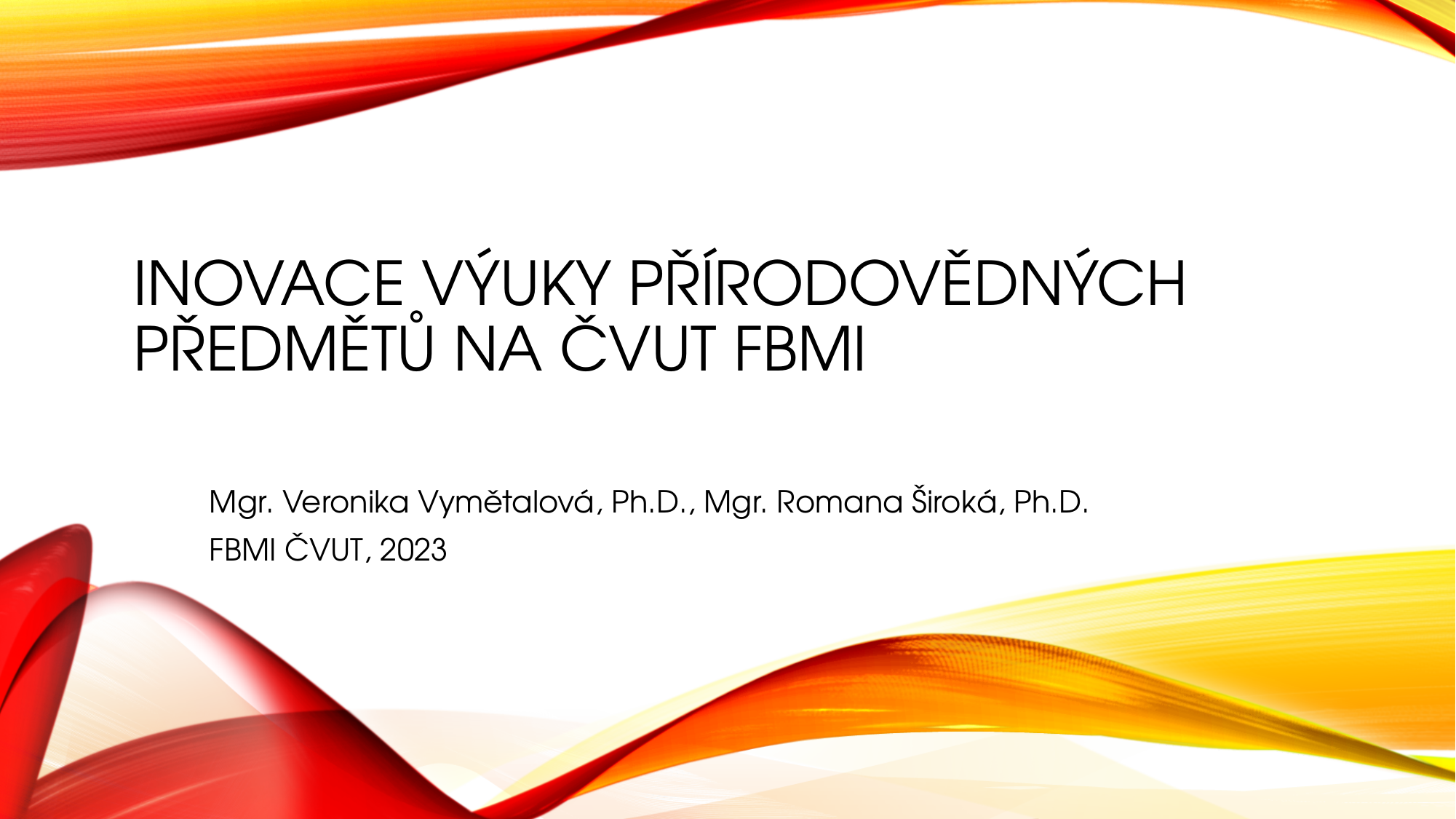

# Inovace výuky přírodovědných předmětů na ČVUT FBMI
Mgr. Veronika Vymětalová, Ph.D., Mgr. Romana Široká, Ph.D.
FBMI ČVUT, 2023